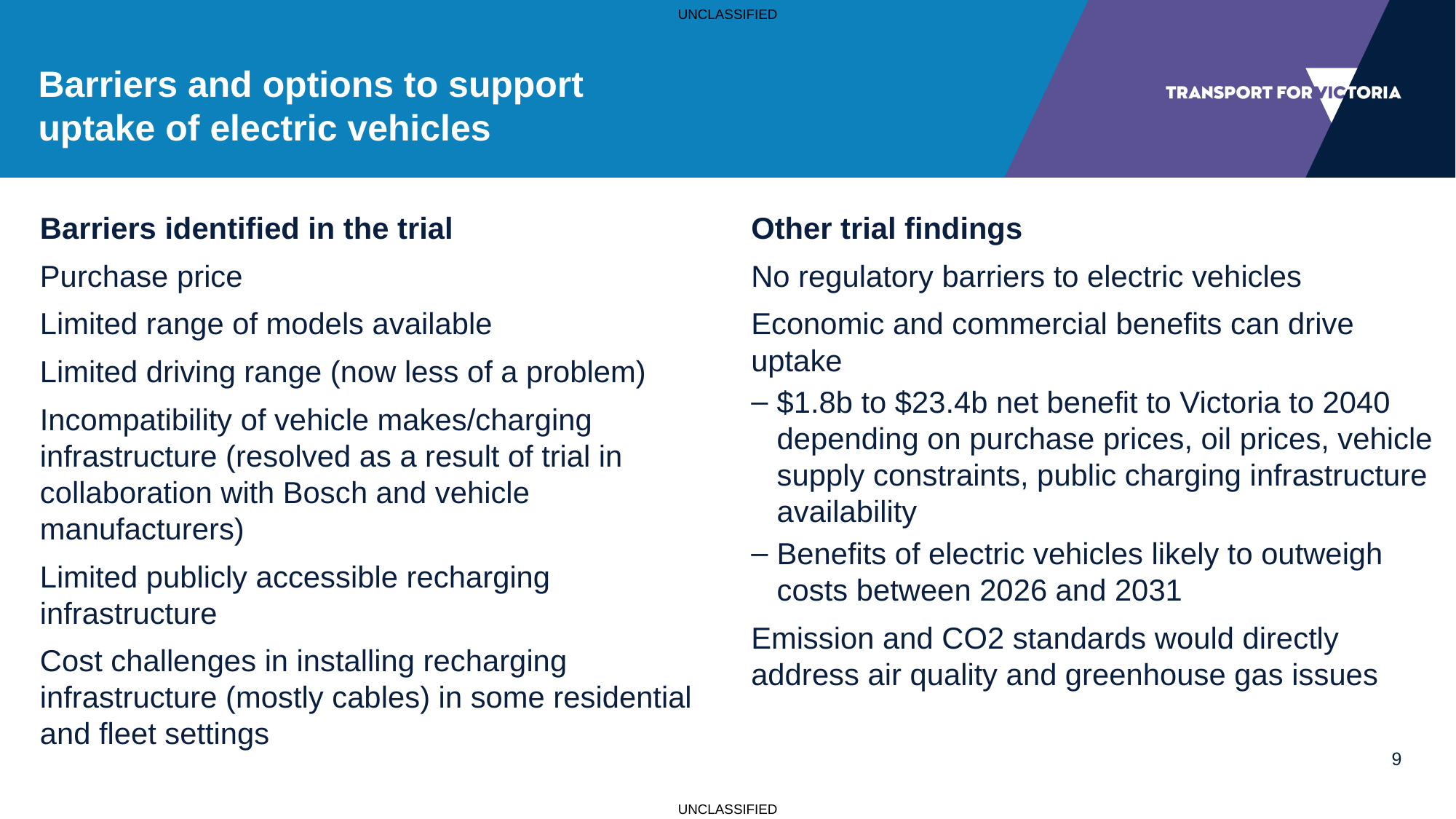

# Barriers and options to support uptake of electric vehicles
Barriers identified in the trial
Purchase price
Limited range of models available
Limited driving range (now less of a problem)
Incompatibility of vehicle makes/charging infrastructure (resolved as a result of trial in collaboration with Bosch and vehicle manufacturers)
Limited publicly accessible recharging infrastructure
Cost challenges in installing recharging infrastructure (mostly cables) in some residential and fleet settings

Other trial findings
No regulatory barriers to electric vehicles
Economic and commercial benefits can drive uptake
$1.8b to $23.4b net benefit to Victoria to 2040 depending on purchase prices, oil prices, vehicle supply constraints, public charging infrastructure availability
Benefits of electric vehicles likely to outweigh costs between 2026 and 2031
Emission and CO2 standards would directly address air quality and greenhouse gas issues

9